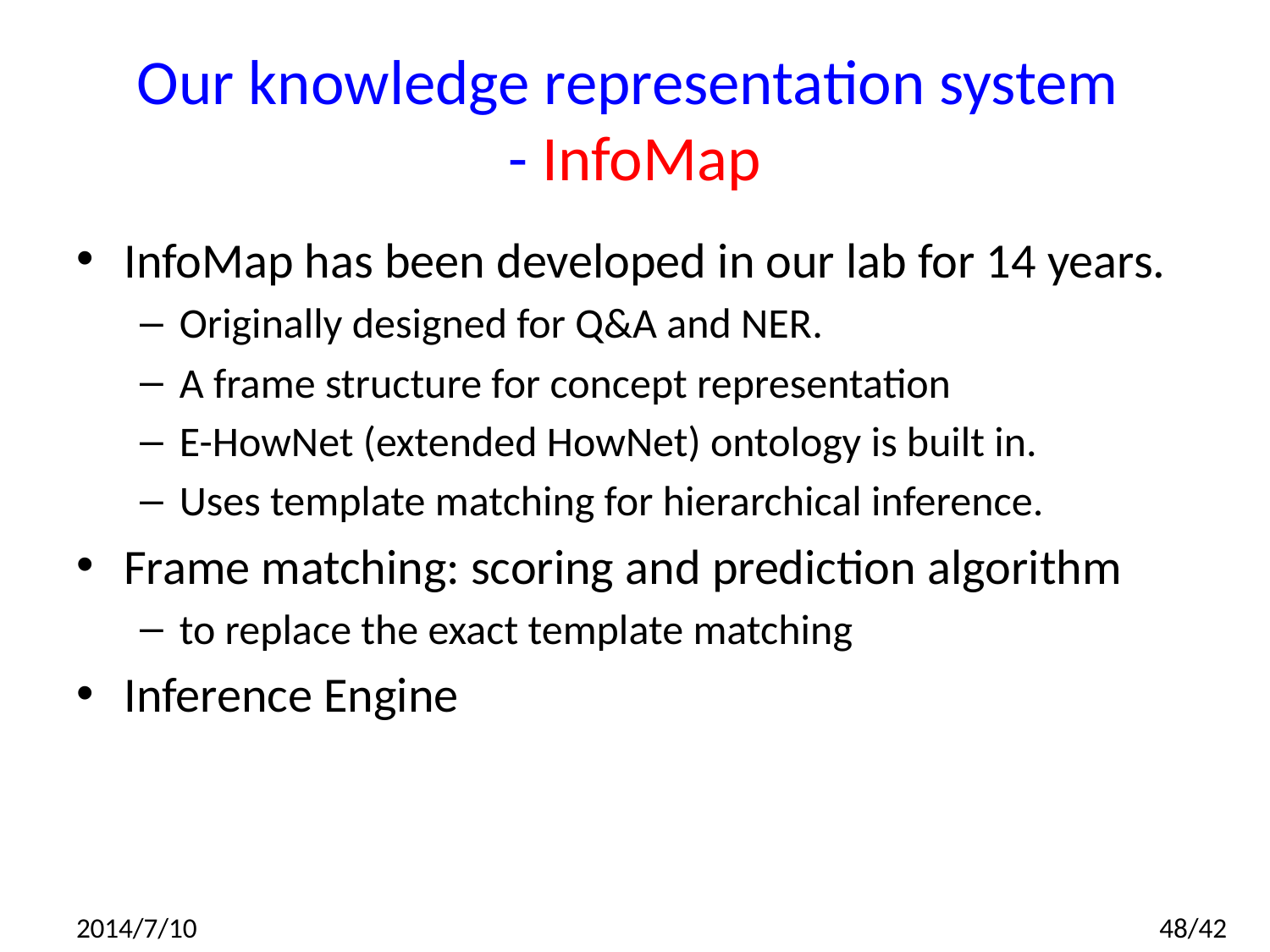

# Our knowledge representation system - InfoMap
InfoMap has been developed in our lab for 14 years.
Originally designed for Q&A and NER.
A frame structure for concept representation
E-HowNet (extended HowNet) ontology is built in.
Uses template matching for hierarchical inference.
Frame matching: scoring and prediction algorithm
to replace the exact template matching
Inference Engine

2014/7/10
48/42